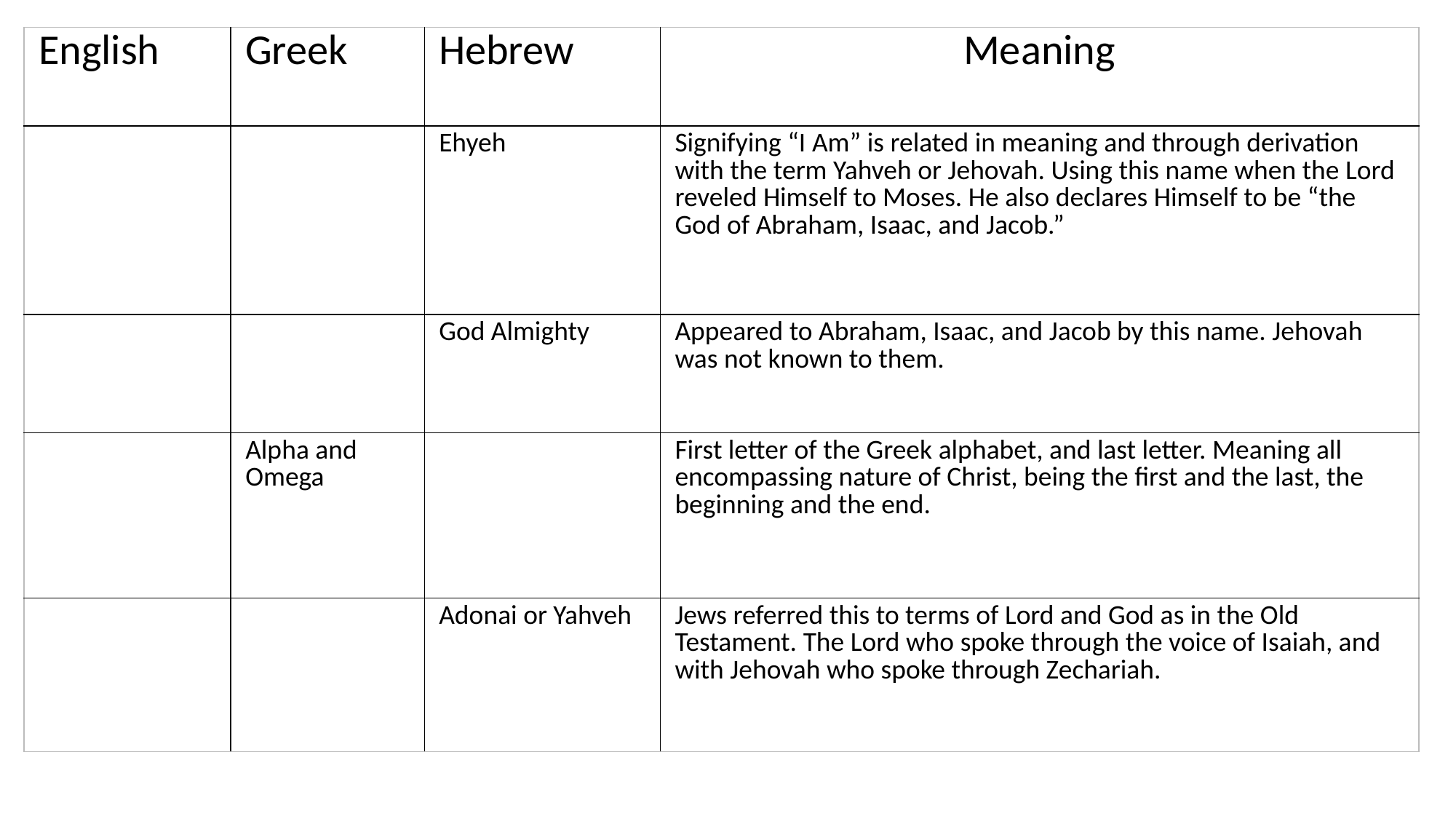

| English | Greek | Hebrew | Meaning |
| --- | --- | --- | --- |
|  |  | Ehyeh | Signifying “I Am” is related in meaning and through derivation with the term Yahveh or Jehovah. Using this name when the Lord reveled Himself to Moses. He also declares Himself to be “the God of Abraham, Isaac, and Jacob.” |
|  |  | God Almighty | Appeared to Abraham, Isaac, and Jacob by this name. Jehovah was not known to them. |
|  | Alpha and Omega |  | First letter of the Greek alphabet, and last letter. Meaning all encompassing nature of Christ, being the first and the last, the beginning and the end. |
|  |  | Adonai or Yahveh | Jews referred this to terms of Lord and God as in the Old Testament. The Lord who spoke through the voice of Isaiah, and with Jehovah who spoke through Zechariah. |